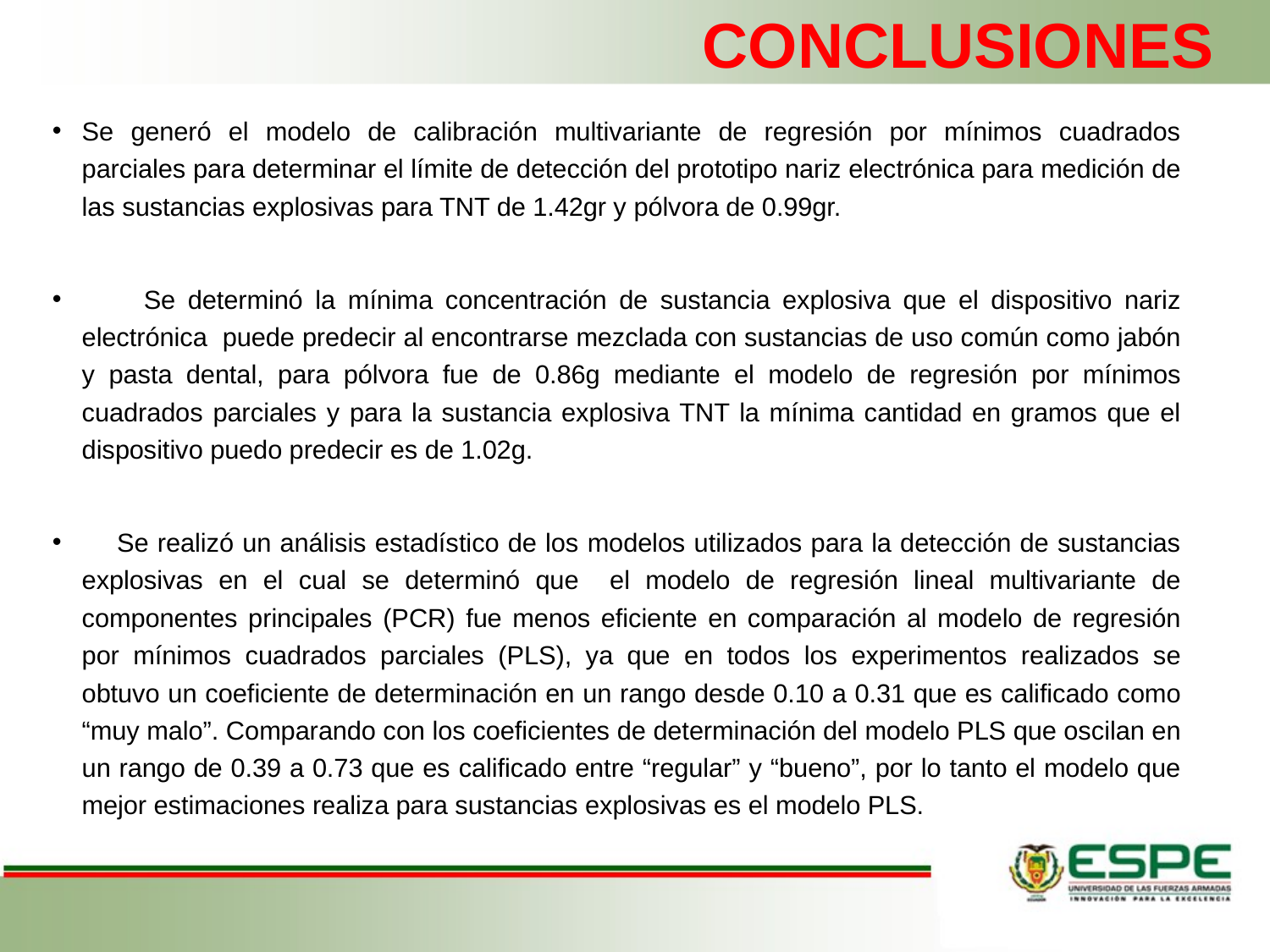

# CONCLUSIONES

Se generó el modelo de calibración multivariante de regresión por mínimos cuadrados parciales para determinar el límite de detección del prototipo nariz electrónica para medición de las sustancias explosivas para TNT de 1.42gr y pólvora de 0.99gr.

     Se determinó la mínima concentración de sustancia explosiva que el dispositivo nariz electrónica  puede predecir al encontrarse mezclada con sustancias de uso común como jabón y pasta dental, para pólvora fue de 0.86g mediante el modelo de regresión por mínimos cuadrados parciales y para la sustancia explosiva TNT la mínima cantidad en gramos que el dispositivo puedo predecir es de 1.02g.

    Se realizó un análisis estadístico de los modelos utilizados para la detección de sustancias explosivas en el cual se determinó que  el modelo de regresión lineal multivariante de componentes principales (PCR) fue menos eficiente en comparación al modelo de regresión por mínimos cuadrados parciales (PLS), ya que en todos los experimentos realizados se obtuvo un coeficiente de determinación en un rango desde 0.10 a 0.31 que es calificado como “muy malo”. Comparando con los coeficientes de determinación del modelo PLS que oscilan en un rango de 0.39 a 0.73 que es calificado entre “regular” y “bueno”, por lo tanto el modelo que mejor estimaciones realiza para sustancias explosivas es el modelo PLS.